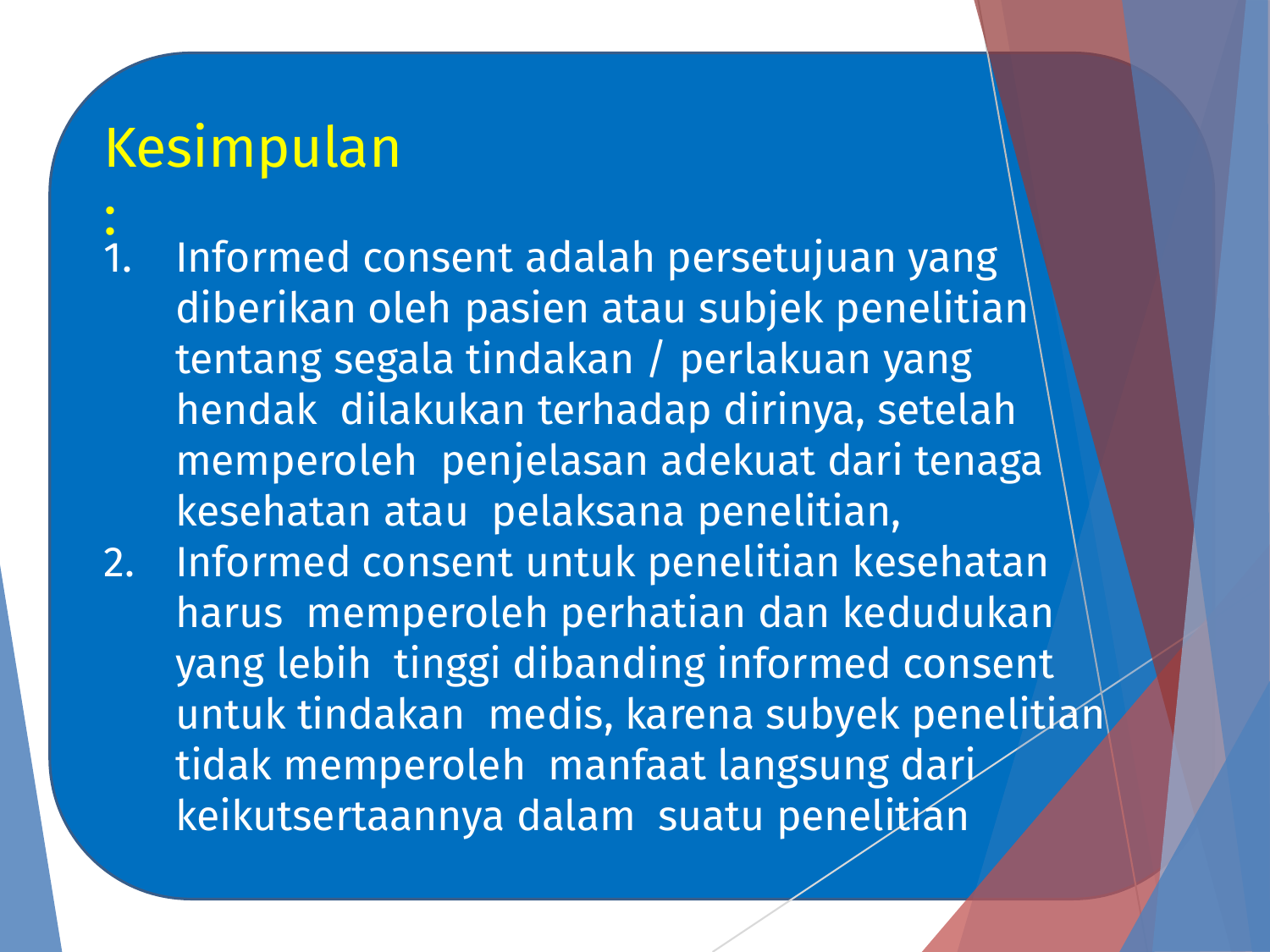

# Kesimpulan:
Informed consent adalah persetujuan yang  diberikan oleh pasien atau subjek penelitian  tentang segala tindakan / perlakuan yang hendak  dilakukan terhadap dirinya, setelah memperoleh  penjelasan adekuat dari tenaga kesehatan atau  pelaksana penelitian,
Informed consent untuk penelitian kesehatan harus  memperoleh perhatian dan kedudukan yang lebih  tinggi dibanding informed consent untuk tindakan  medis, karena subyek penelitian tidak memperoleh  manfaat langsung dari keikutsertaannya dalam  suatu penelitian